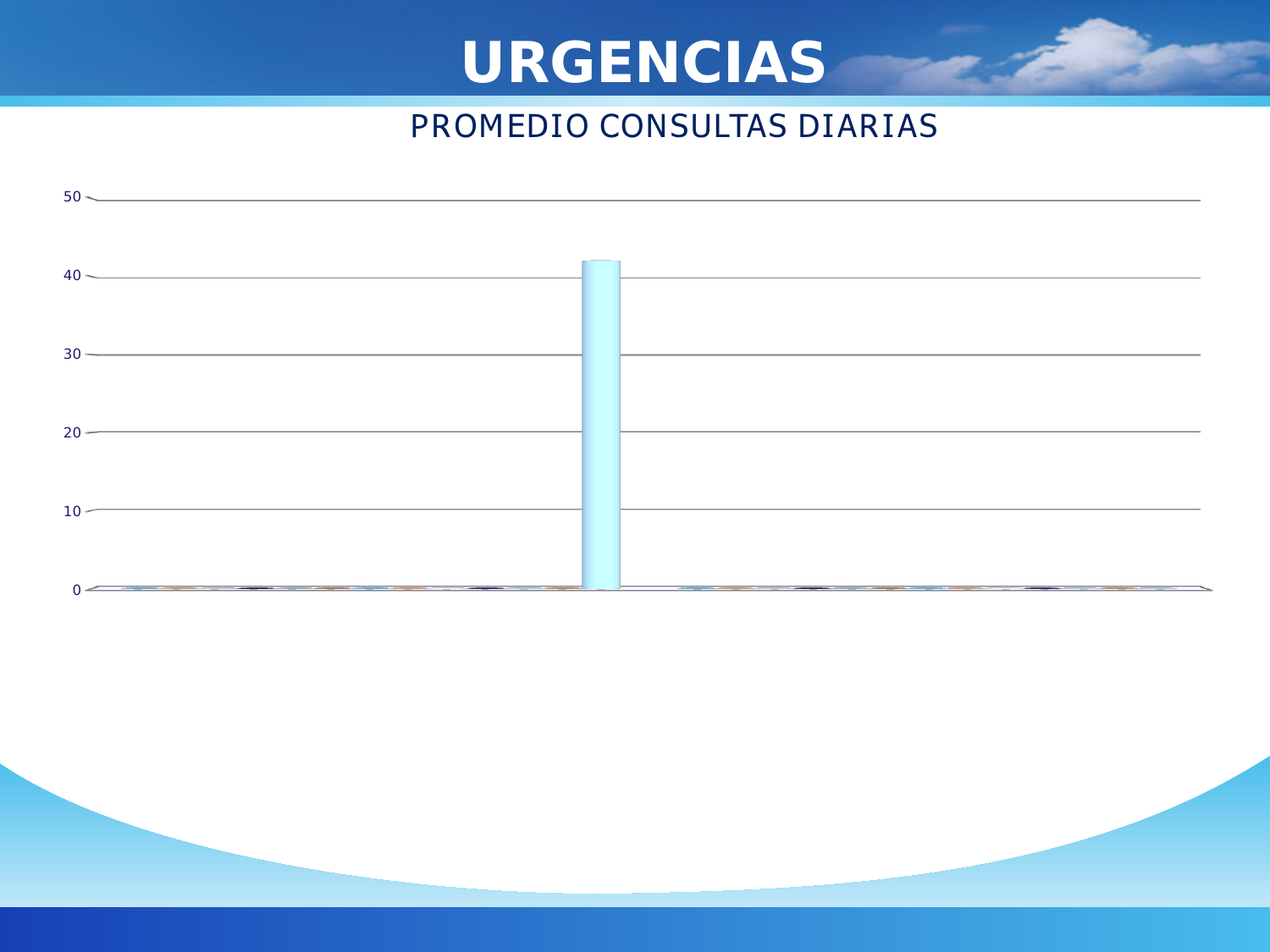

# URGENCIAS
PROMEDIO CONSULTAS DIARIAS

[unsupported chart]